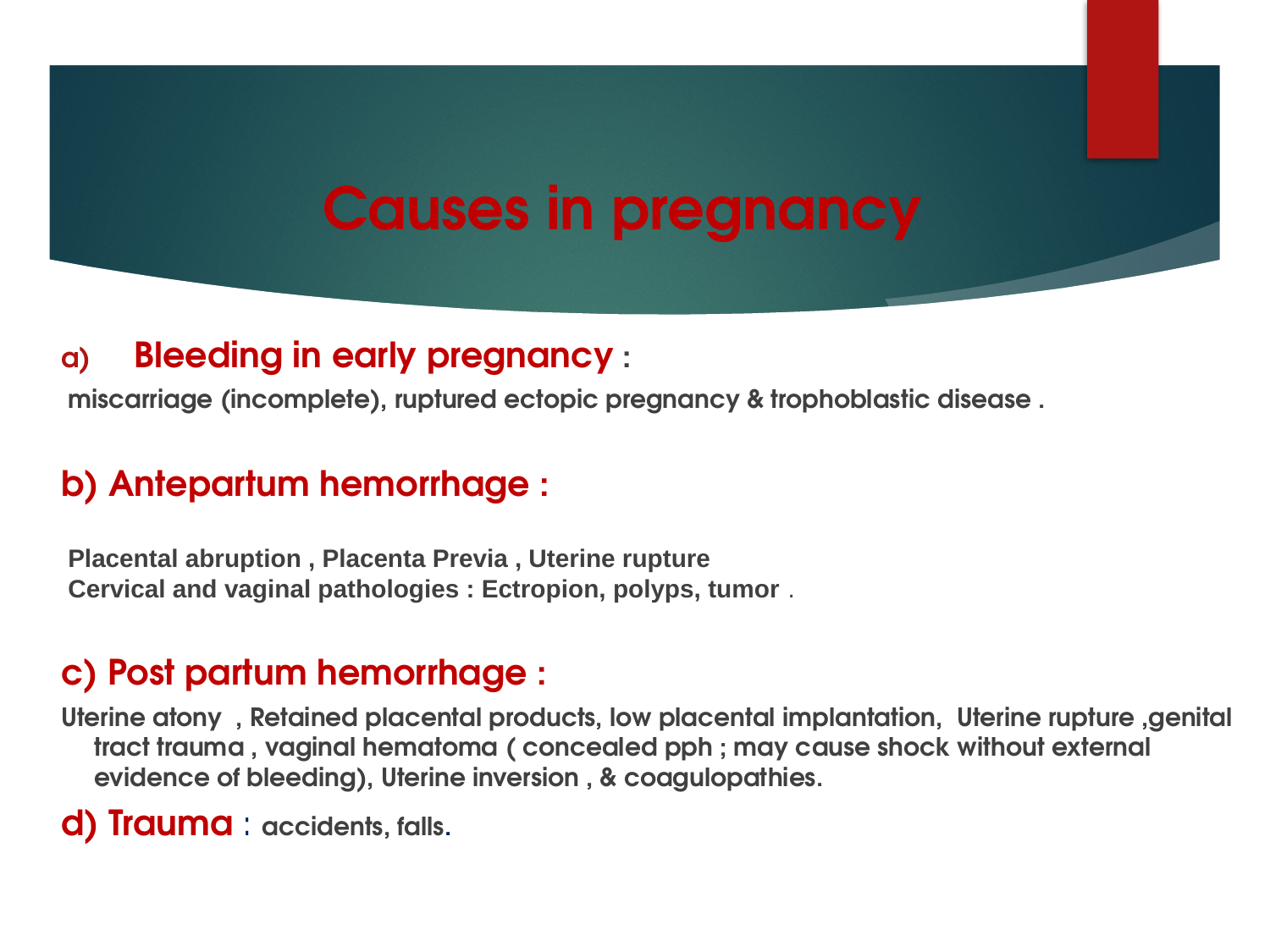

# Causes in pregnancy

Bleeding in early pregnancy :
 miscarriage (incomplete), ruptured ectopic pregnancy & trophoblastic disease .

b) Antepartum hemorrhage :

 Placental abruption , Placenta Previa , Uterine rupture
 Cervical and vaginal pathologies : Ectropion, polyps, tumor .

c) Post partum hemorrhage :
Uterine atony  , Retained placental products, low placental implantation,  Uterine rupture ,genital tract trauma , vaginal hematoma ( concealed pph ; may cause shock without external evidence of bleeding), Uterine inversion , & coagulopathies.
d) Trauma : accidents, falls.